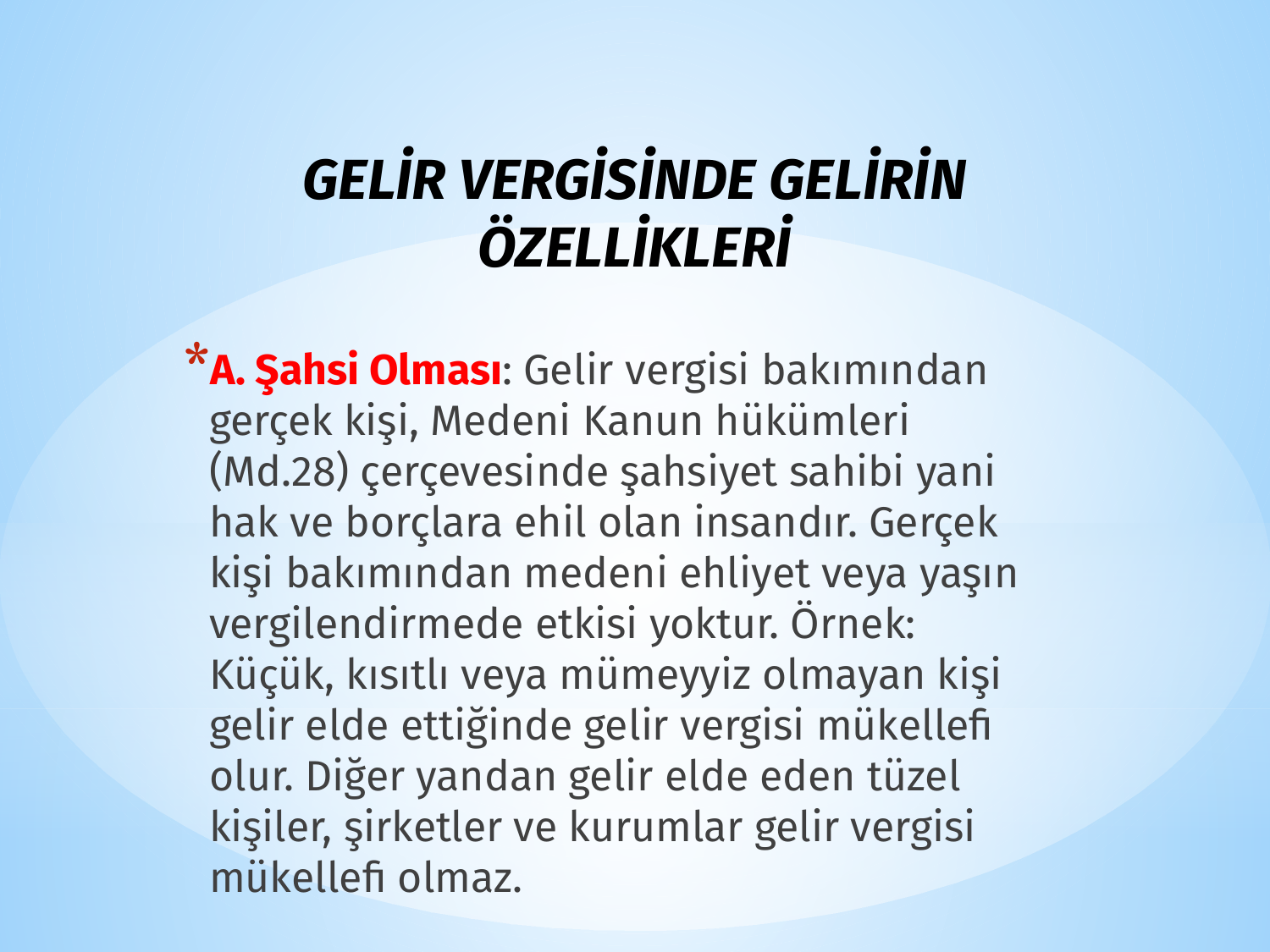

GELİR VERGİSİNDE GELİRİN ÖZELLİKLERİ
A. Şahsi Olması: Gelir vergisi bakımından gerçek kişi, Medeni Kanun hükümleri (Md.28) çerçevesinde şahsiyet sahibi yani hak ve borçlara ehil olan insandır. Gerçek kişi bakımından medeni ehliyet veya yaşın vergilendirmede etkisi yoktur. Örnek: Küçük, kısıtlı veya mümeyyiz olmayan kişi gelir elde ettiğinde gelir vergisi mükellefi olur. Diğer yandan gelir elde eden tüzel kişiler, şirketler ve kurumlar gelir vergisi mükellefi olmaz.